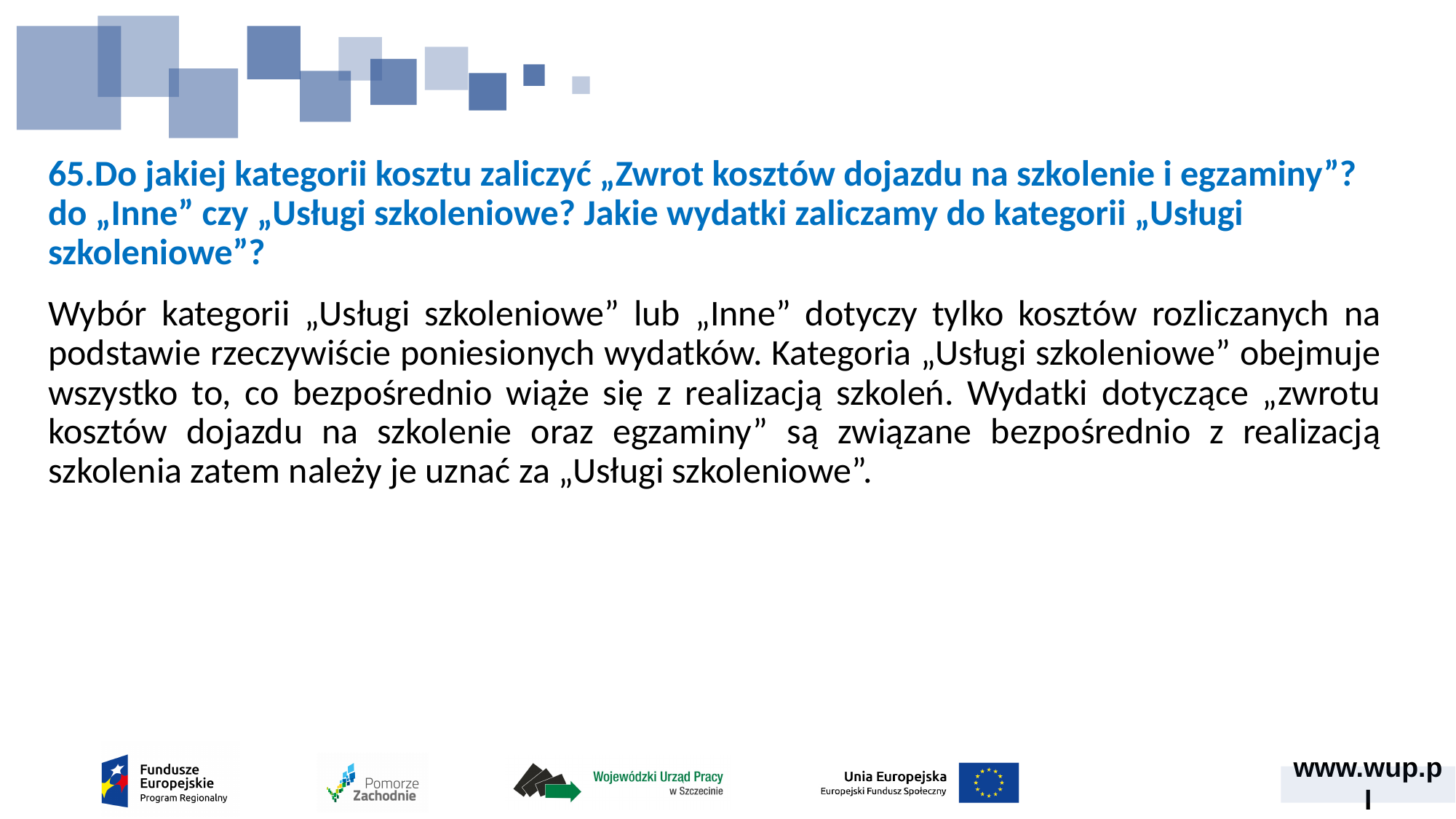

# 65.Do jakiej kategorii kosztu zaliczyć „Zwrot kosztów dojazdu na szkolenie i egzaminy”? do „Inne” czy „Usługi szkoleniowe? Jakie wydatki zaliczamy do kategorii „Usługi szkoleniowe”?
Wybór kategorii „Usługi szkoleniowe” lub „Inne” dotyczy tylko kosztów rozliczanych na podstawie rzeczywiście poniesionych wydatków. Kategoria „Usługi szkoleniowe” obejmuje wszystko to, co bezpośrednio wiąże się z realizacją szkoleń. Wydatki dotyczące „zwrotu kosztów dojazdu na szkolenie oraz egzaminy” są związane bezpośrednio z realizacją szkolenia zatem należy je uznać za „Usługi szkoleniowe”.